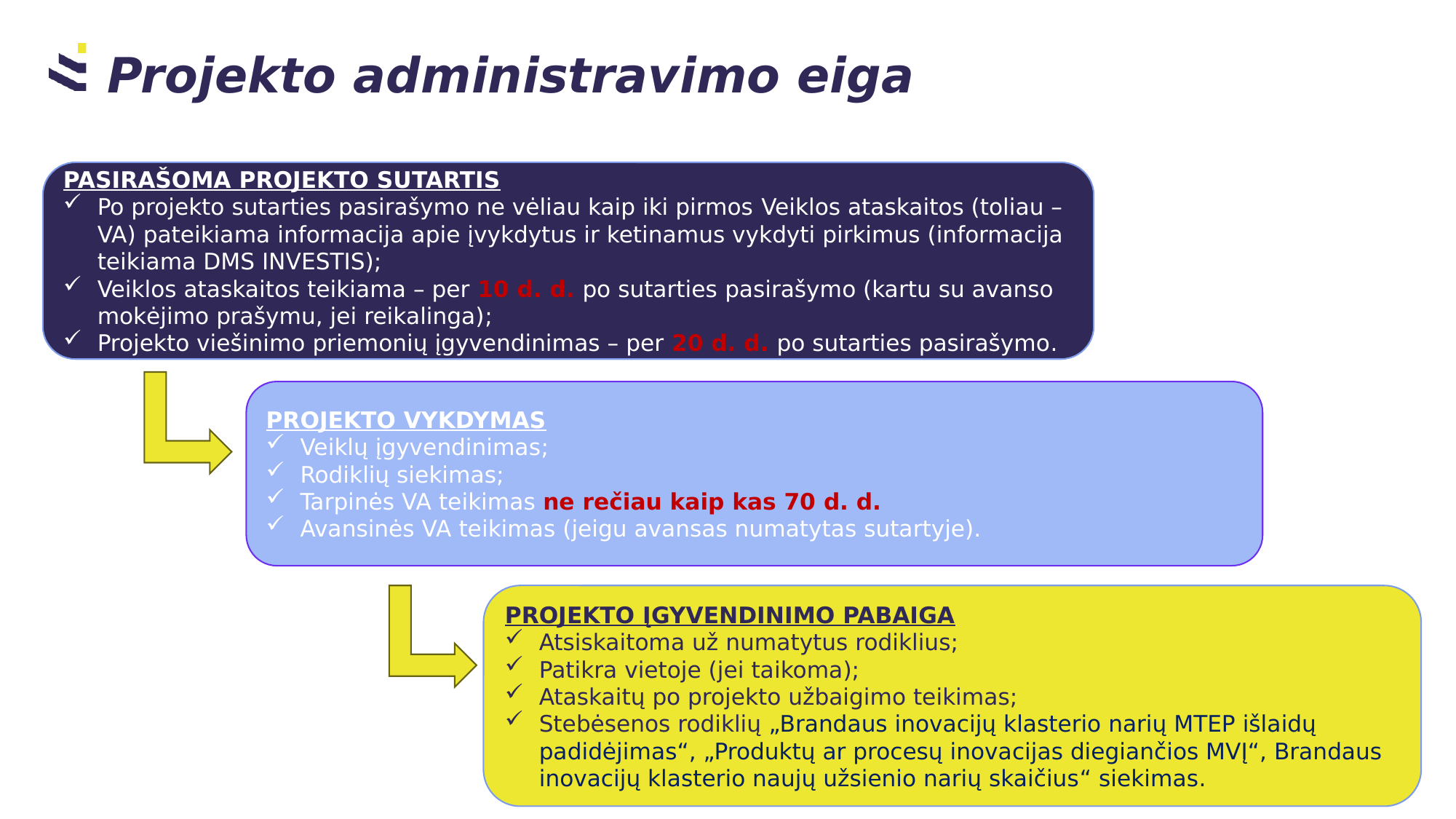

Projekto administravimo eiga

PASIRAŠOMA PROJEKTO SUTARTIS
Po projekto sutarties pasirašymo ne vėliau kaip iki pirmos Veiklos ataskaitos (toliau – VA) pateikiama informacija apie įvykdytus ir ketinamus vykdyti pirkimus (informacija teikiama DMS INVESTIS);
Veiklos ataskaitos teikiama – per 10 d. d. po sutarties pasirašymo (kartu su avanso mokėjimo prašymu, jei reikalinga);
Projekto viešinimo priemonių įgyvendinimas – per 20 d. d. po sutarties pasirašymo.

PROJEKTO VYKDYMAS
Veiklų įgyvendinimas;
Rodiklių siekimas;
Tarpinės VA teikimas ne rečiau kaip kas 70 d. d.
Avansinės VA teikimas (jeigu avansas numatytas sutartyje).
PROJEKTO ĮGYVENDINIMO PABAIGA
Atsiskaitoma už numatytus rodiklius;
Patikra vietoje (jei taikoma);
Ataskaitų po projekto užbaigimo teikimas;
Stebėsenos rodiklių „Brandaus inovacijų klasterio narių MTEP išlaidų padidėjimas“, „Produktų ar procesų inovacijas diegiančios MVĮ“, Brandaus inovacijų klasterio naujų užsienio narių skaičius​“​​ siekimas.